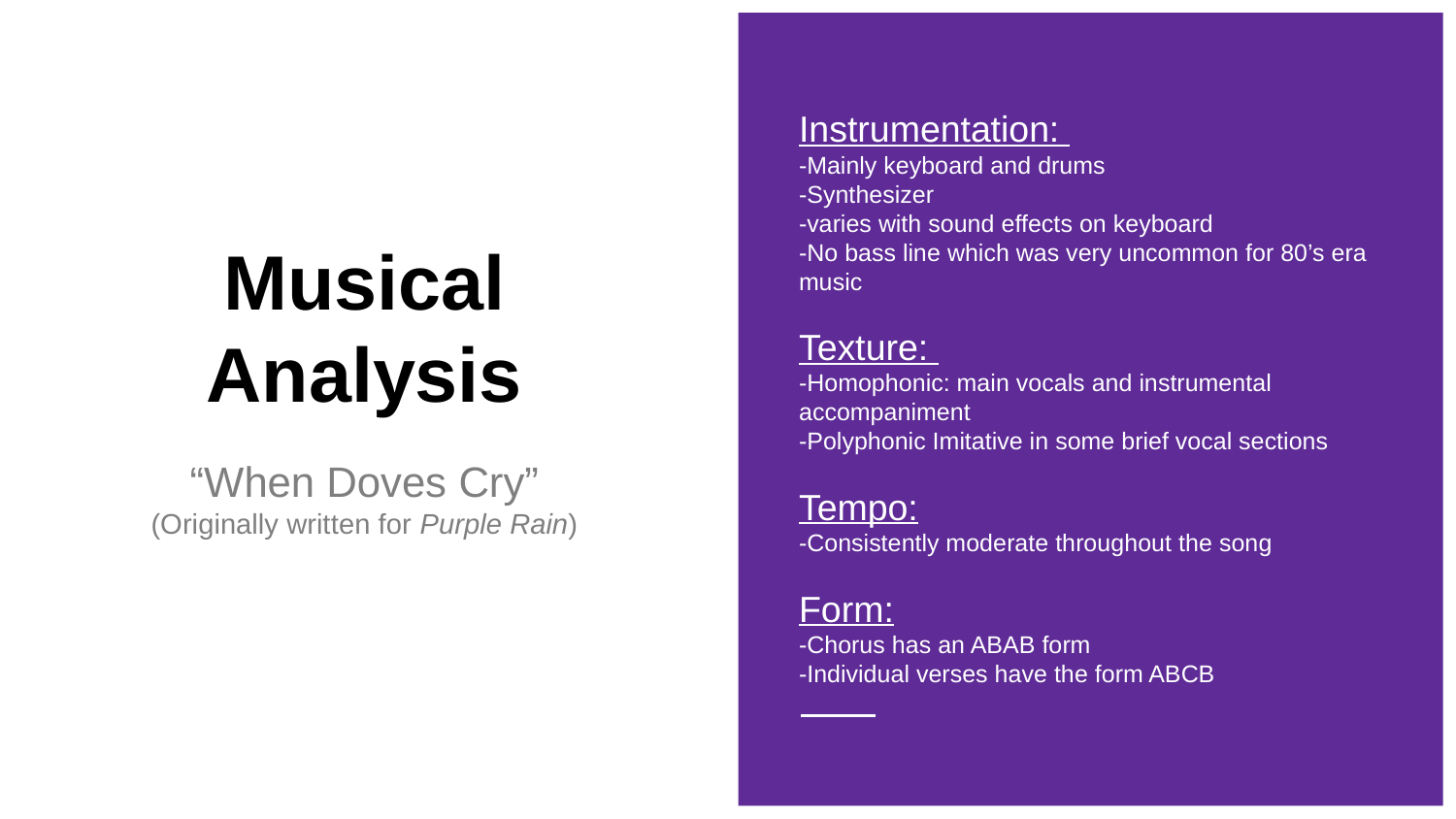

Instrumentation:
-Mainly keyboard and drums
-Synthesizer
-varies with sound effects on keyboard
-No bass line which was very uncommon for 80’s era music

Texture:
-Homophonic: main vocals and instrumental accompaniment
-Polyphonic Imitative in some brief vocal sections

Tempo:
-Consistently moderate throughout the song

Form:
-Chorus has an ABAB form
-Individual verses have the form ABCB

# Musical Analysis
“When Doves Cry”
(Originally written for Purple Rain)